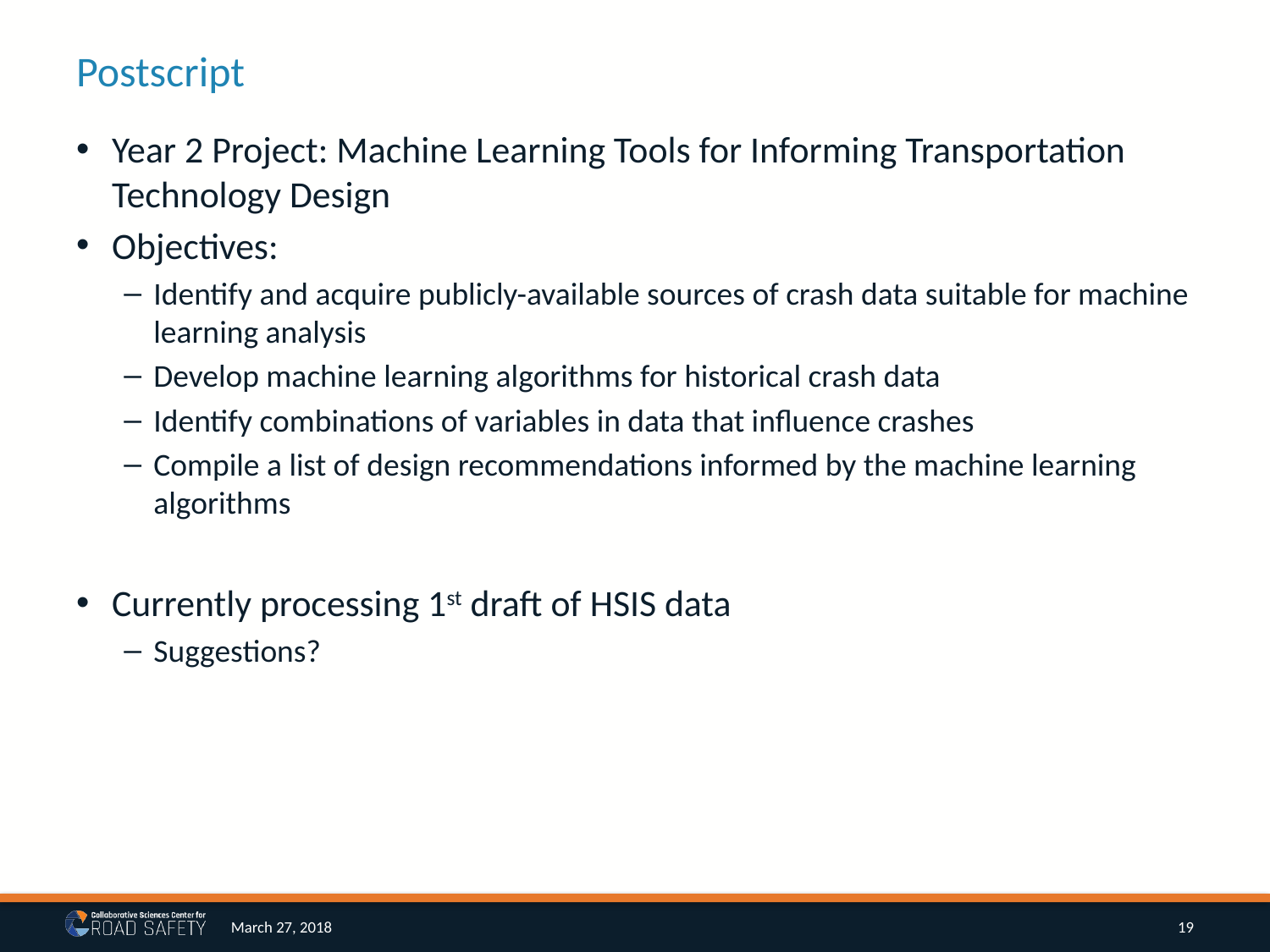

# Postscript
Year 2 Project: Machine Learning Tools for Informing Transportation Technology Design
Objectives:
Identify and acquire publicly-available sources of crash data suitable for machine learning analysis
Develop machine learning algorithms for historical crash data
Identify combinations of variables in data that influence crashes
Compile a list of design recommendations informed by the machine learning algorithms

Currently processing 1st draft of HSIS data
Suggestions?
19
March 27, 2018